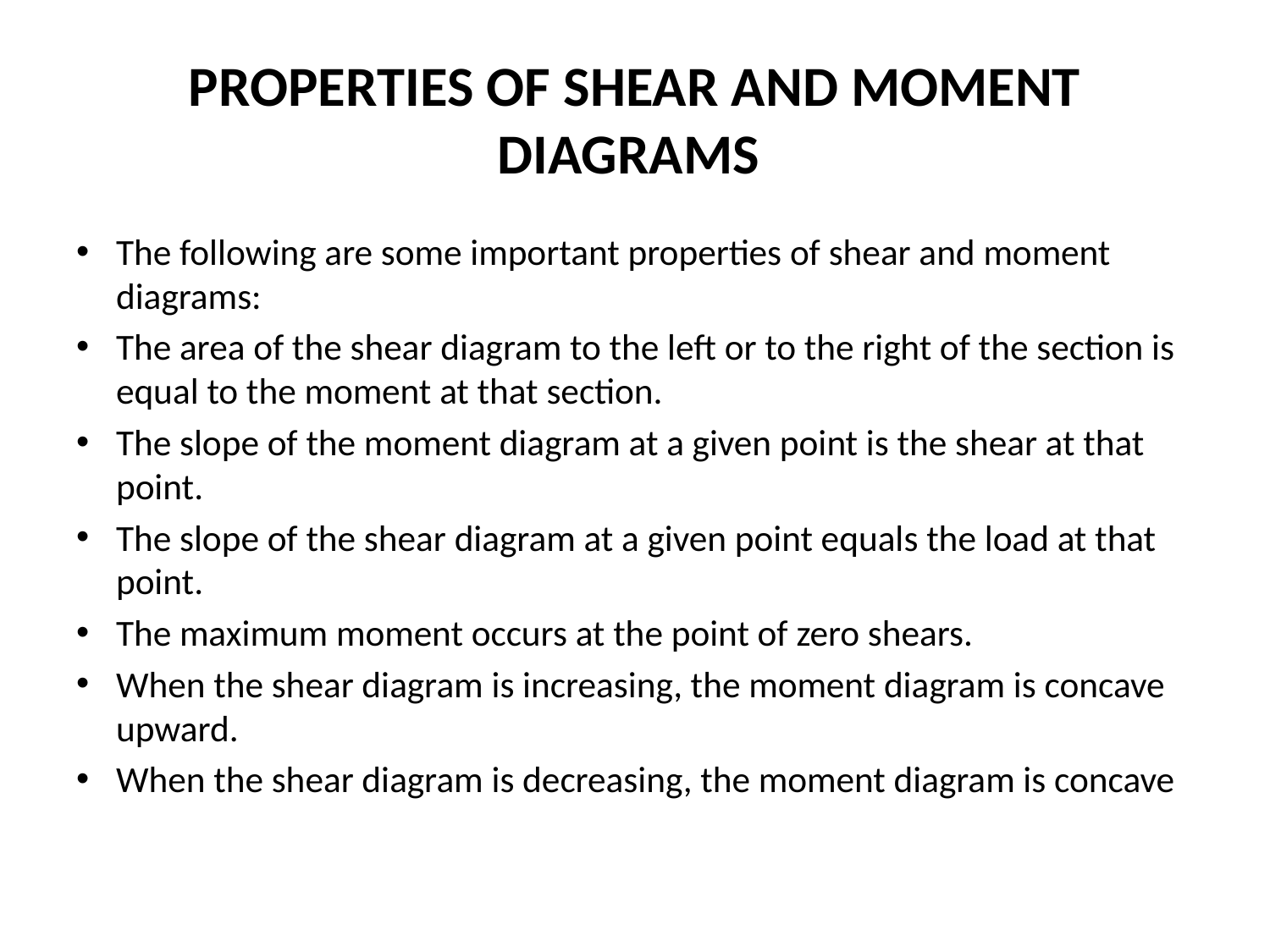

# PROPERTIES OF SHEAR AND MOMENT DIAGRAMS
The following are some important properties of shear and moment diagrams:
The area of the shear diagram to the left or to the right of the section is equal to the moment at that section.
The slope of the moment diagram at a given point is the shear at that point.
The slope of the shear diagram at a given point equals the load at that point.
The maximum moment occurs at the point of zero shears.
When the shear diagram is increasing, the moment diagram is concave upward.
When the shear diagram is decreasing, the moment diagram is concave